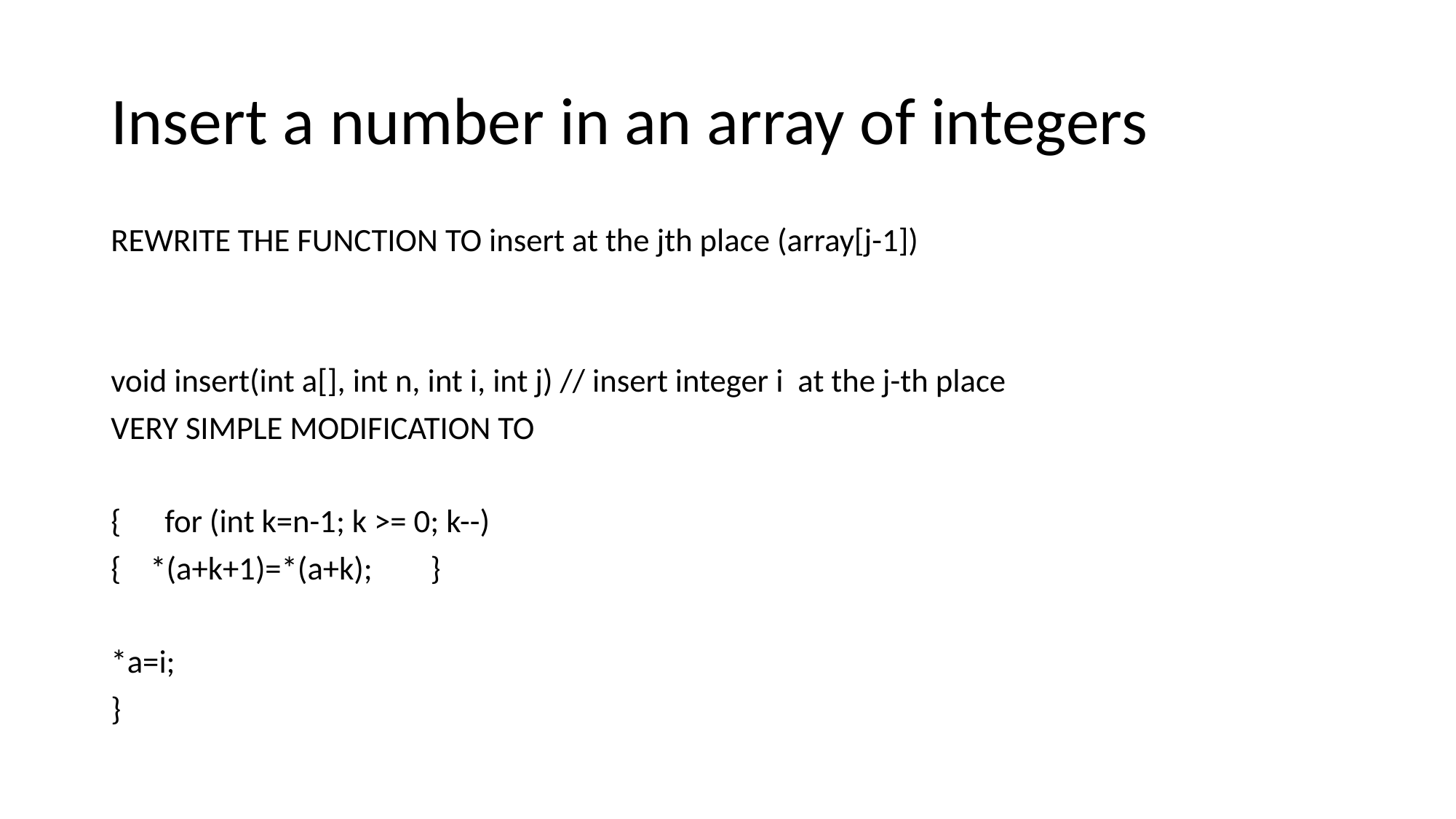

# Insert a number in an array of integers
REWRITE THE FUNCTION TO insert at the jth place (array[j-1])

void insert(int a[], int n, int i, int j) // insert integer i  at the j-th place
VERY SIMPLE MODIFICATION TO

{      for (int k=n-1; k >= 0; k--)
{    *(a+k+1)=*(a+k);        }

*a=i;
}